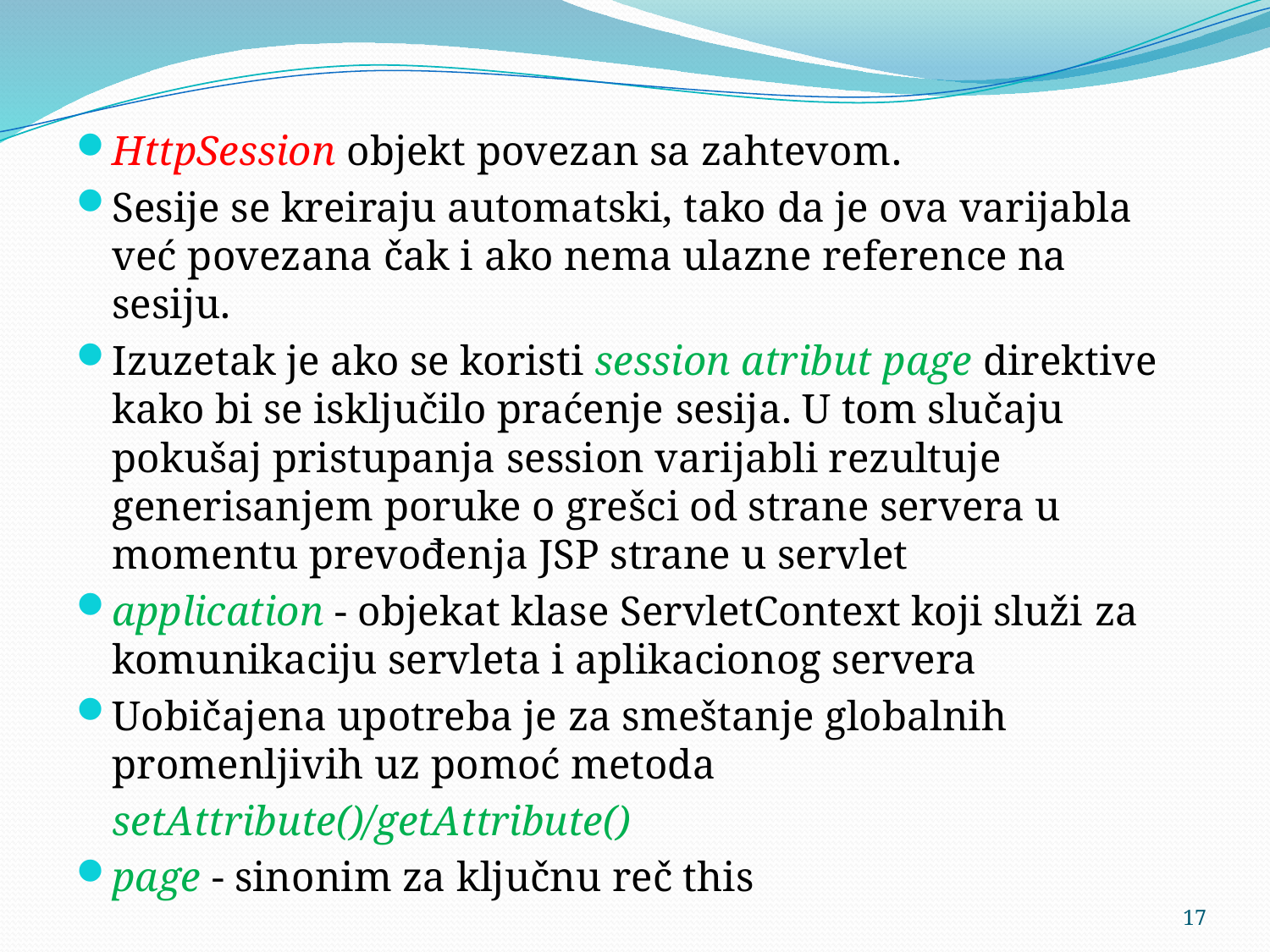

HttpSession objekt povezan sa zahtevom.
Sesije se kreiraju automatski, tako da je ova varijabla već povezana čak i ako nema ulazne reference na sesiju.
Izuzetak je ako se koristi session atribut page direktive kako bi se isključilo praćenje sesija. U tom slučaju pokušaj pristupanja session varijabli rezultuje generisanjem poruke o grešci od strane servera u momentu prevođenja JSP strane u servlet
application - objekat klase ServletContext koji služi za komunikaciju servleta i aplikacionog servera
Uobičajena upotreba je za smeštanje globalnih promenljivih uz pomoć metoda
			setAttribute()/getAttribute()
page - sinonim za ključnu reč this
17